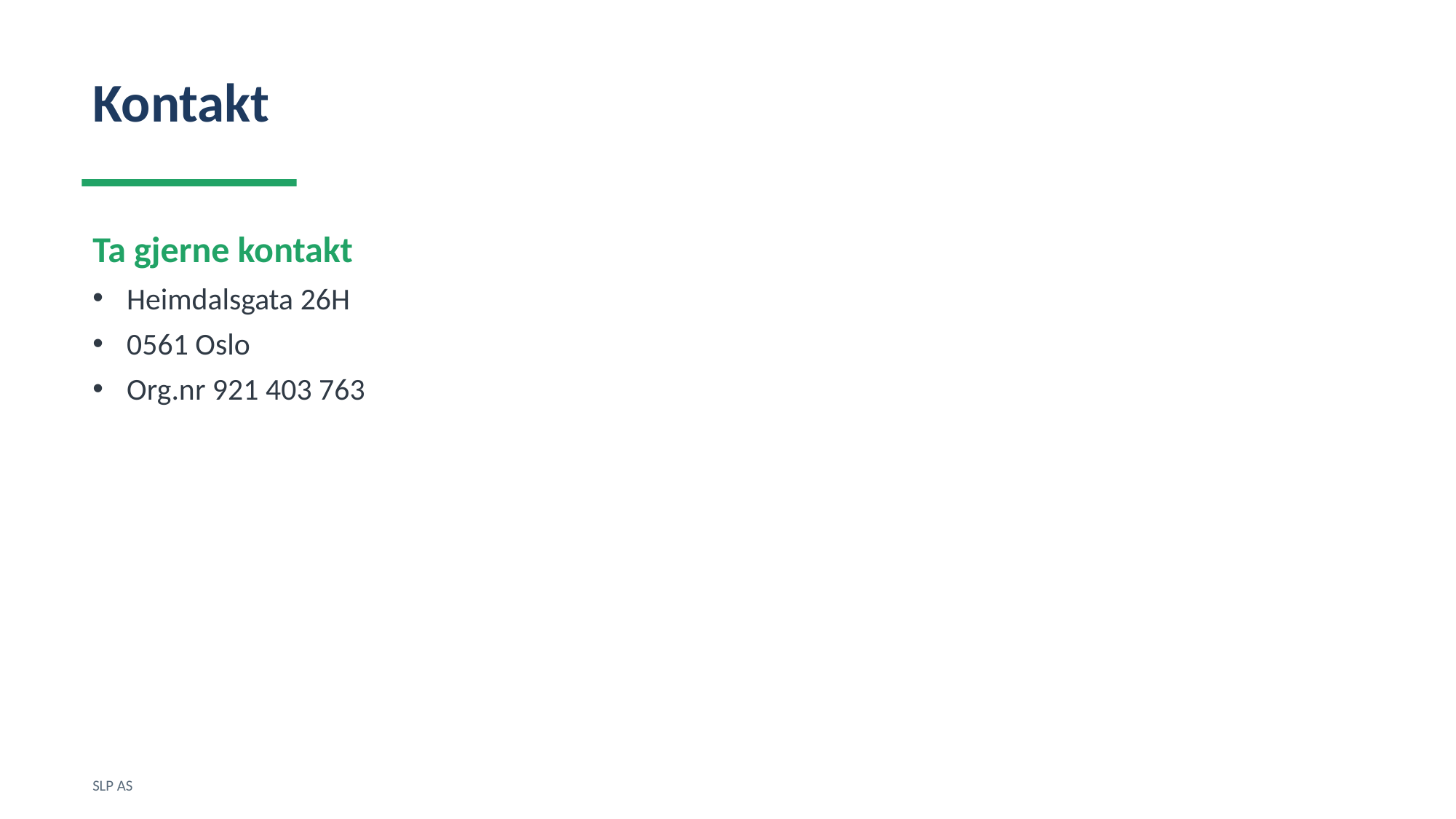

Kontakt

Ta gjerne kontakt
Heimdalsgata 26H
0561 Oslo
Org.nr 921 403 763
SLP AS